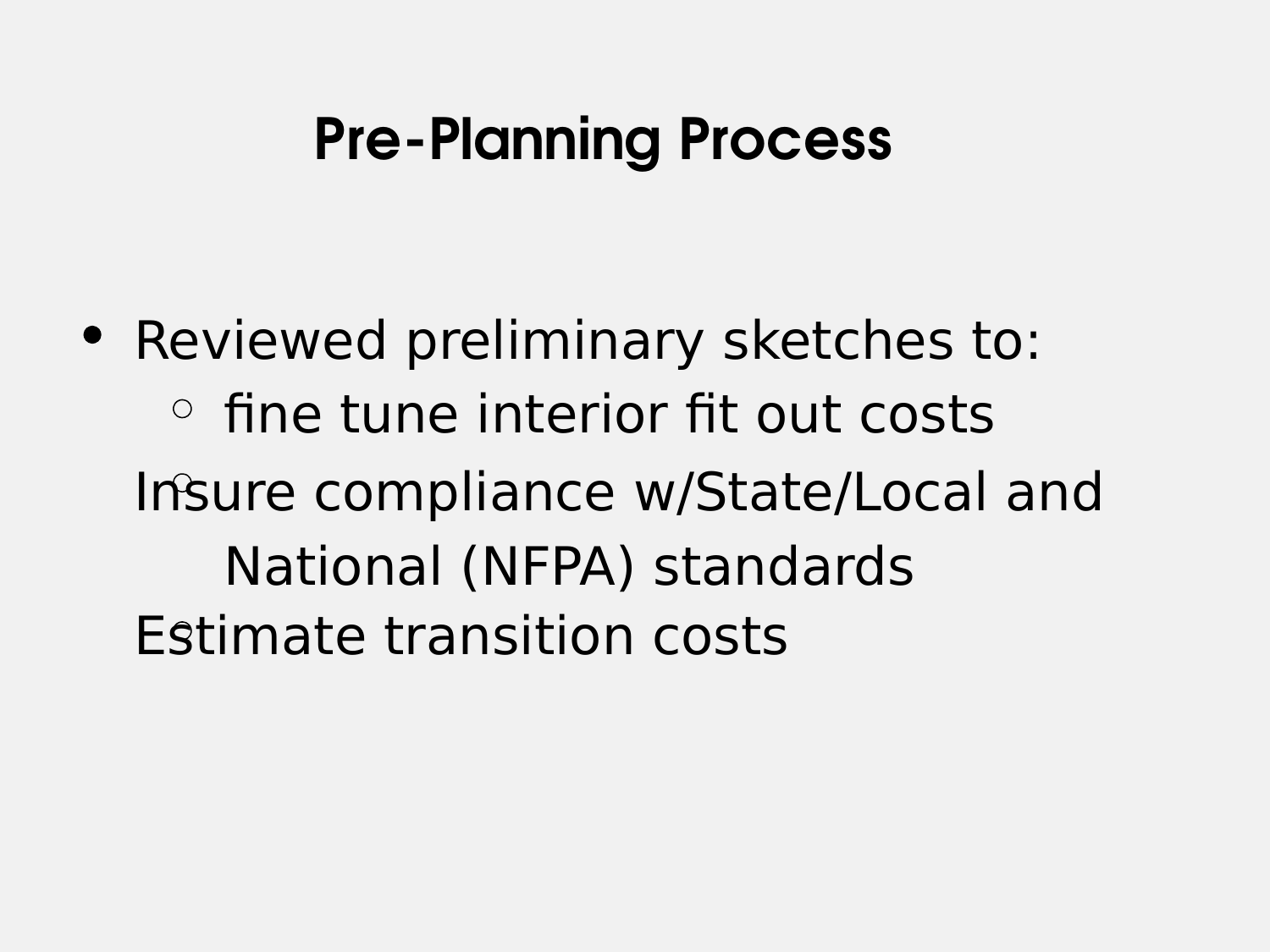

# Pre-Planning Process
Reviewed preliminary sketches to: fine tune interior fit out costs
Insure compliance w/State/Local and National (NFPA) standards
Estimate transition costs